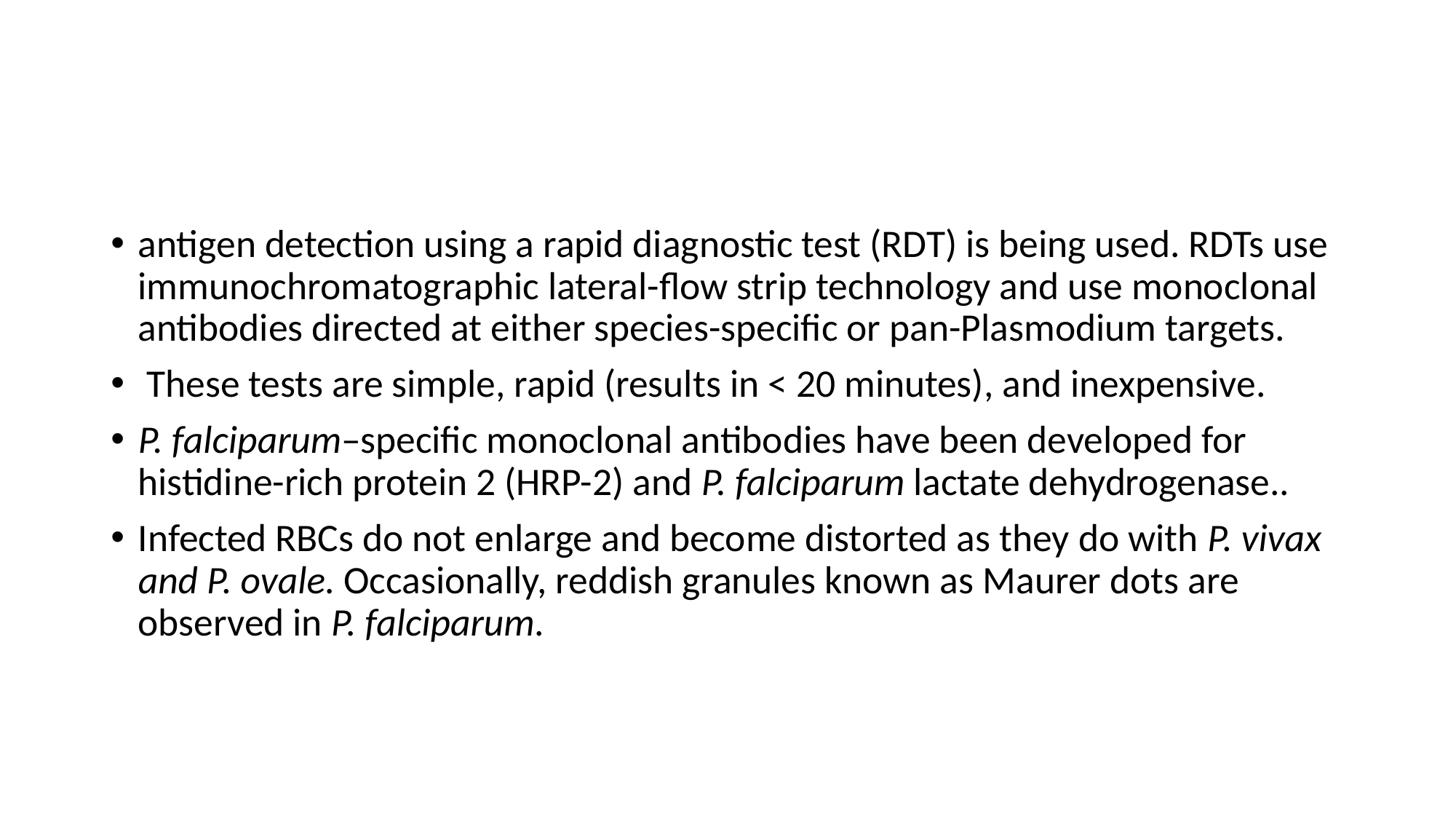

#
antigen detection using a rapid diagnostic test (RDT) is being used. RDTs use immunochromatographic lateral-flow strip technology and use monoclonal antibodies directed at either species-specific or pan-Plasmodium targets.
 These tests are simple, rapid (results in < 20 minutes), and inexpensive.
P. falciparum–specific monoclonal antibodies have been developed for histidine-rich protein 2 (HRP-2) and P. falciparum lactate dehydrogenase..
Infected RBCs do not enlarge and become distorted as they do with P. vivax and P. ovale. Occasionally, reddish granules known as Maurer dots are observed in P. falciparum.